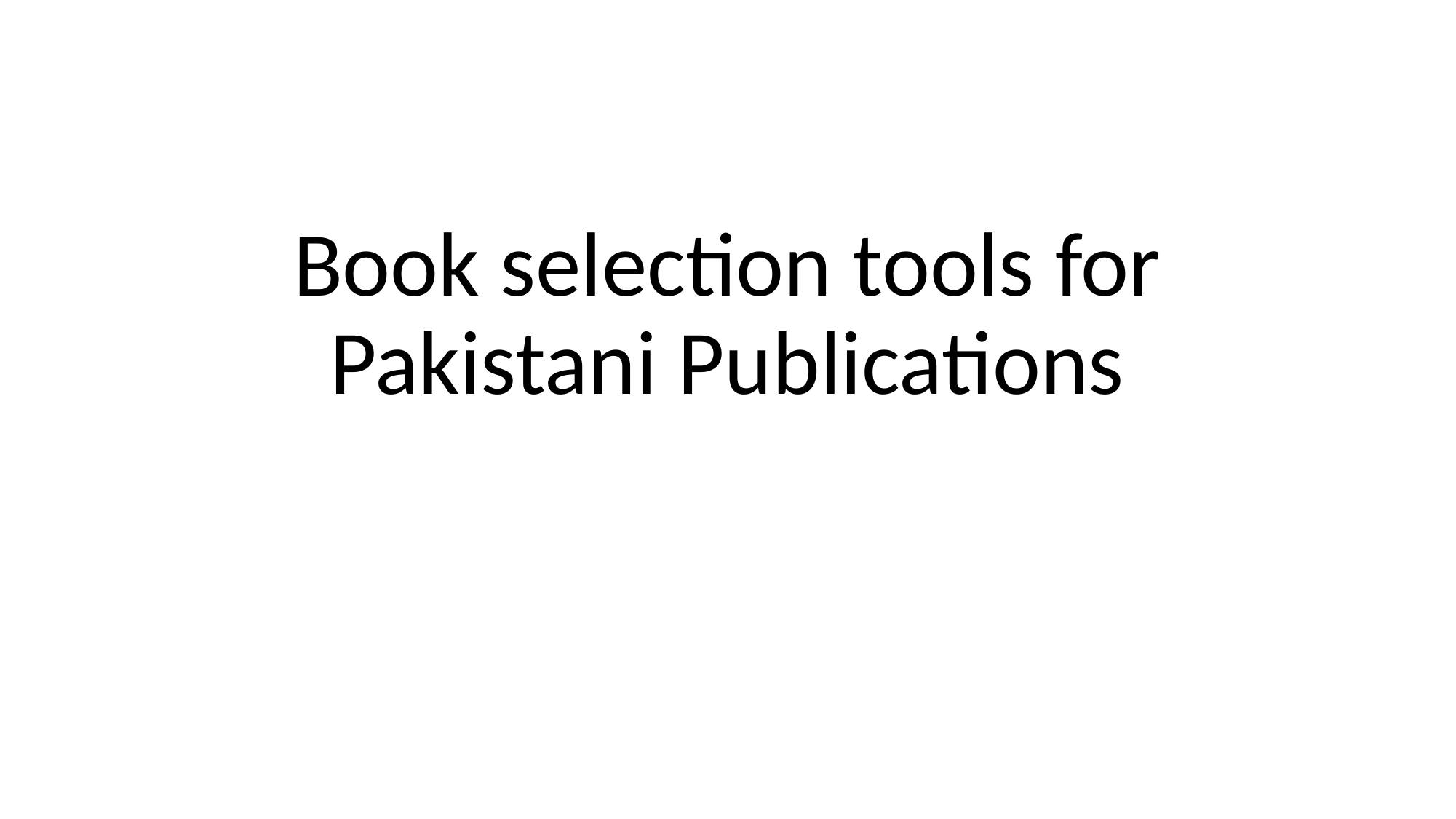

# Book selection tools for Pakistani Publications